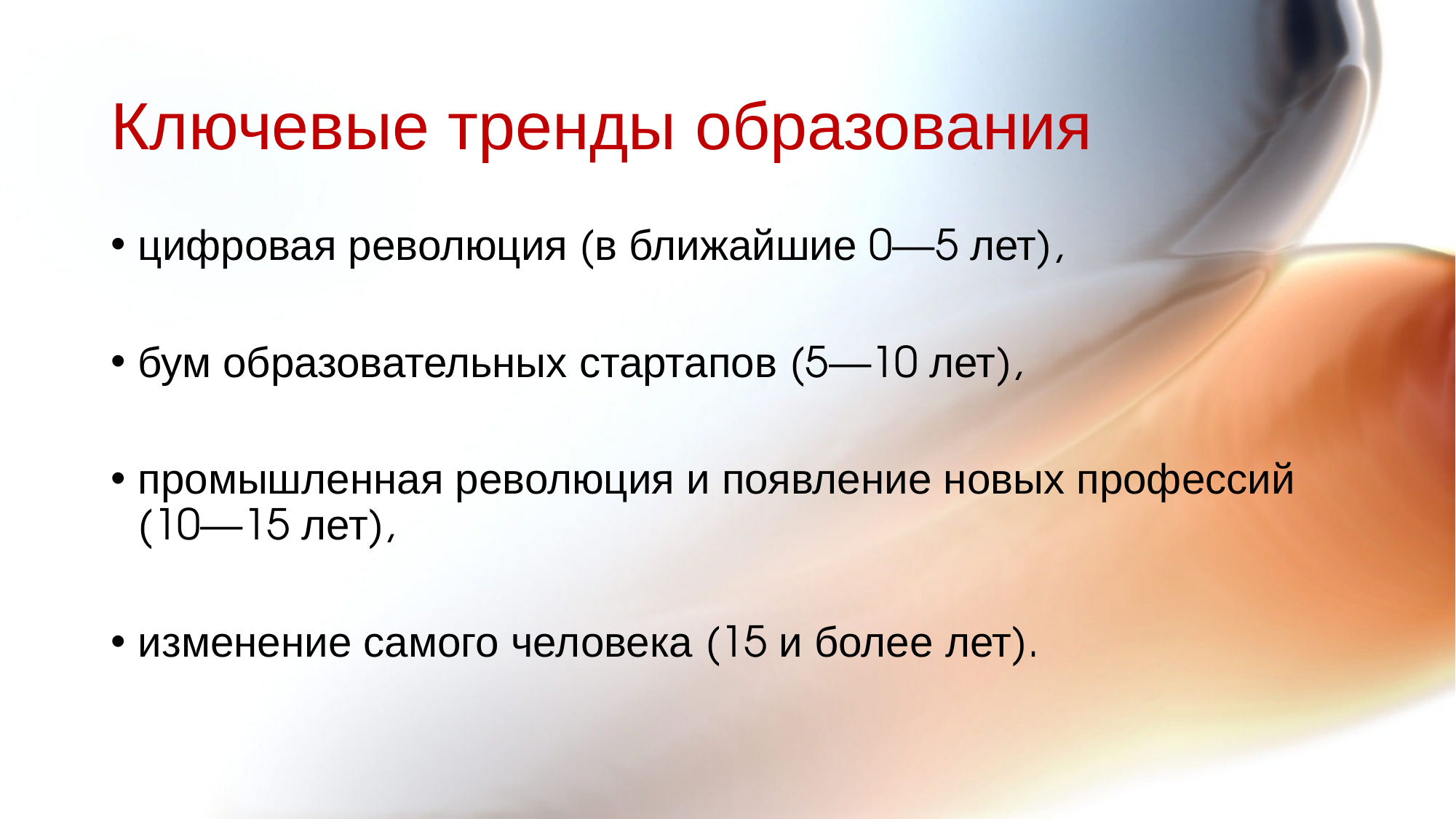

# Ключевые тренды образования
цифровая революция (в ближайшие 0—5 лет),

бум образовательных стартапов (5—10 лет),

промышленная революция и появление новых профессий (10—15 лет),

изменение самого человека (15 и более лет).